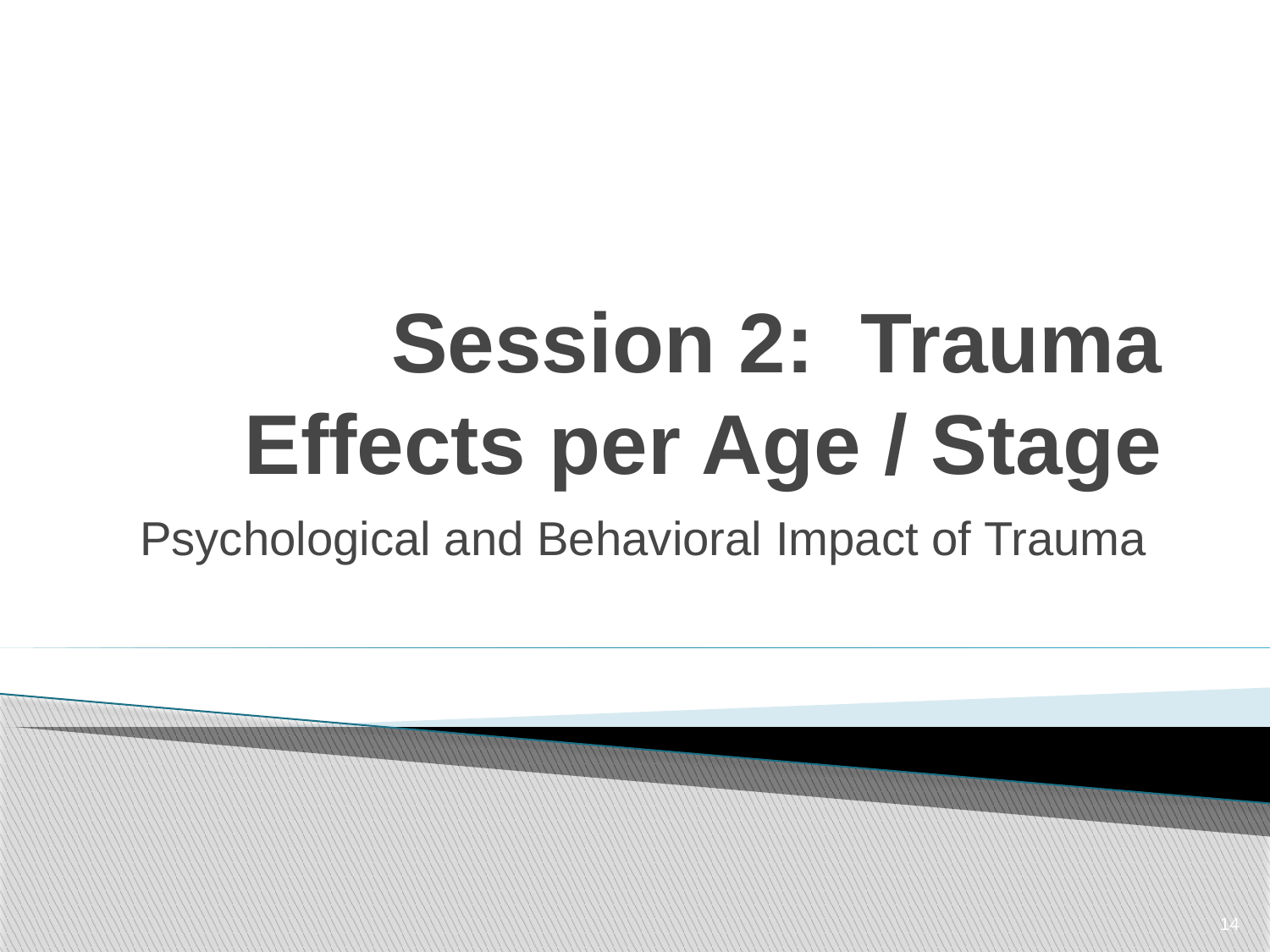

# Session 2:  Trauma Effects per Age / Stage
Psychological and Behavioral Impact of Trauma
14